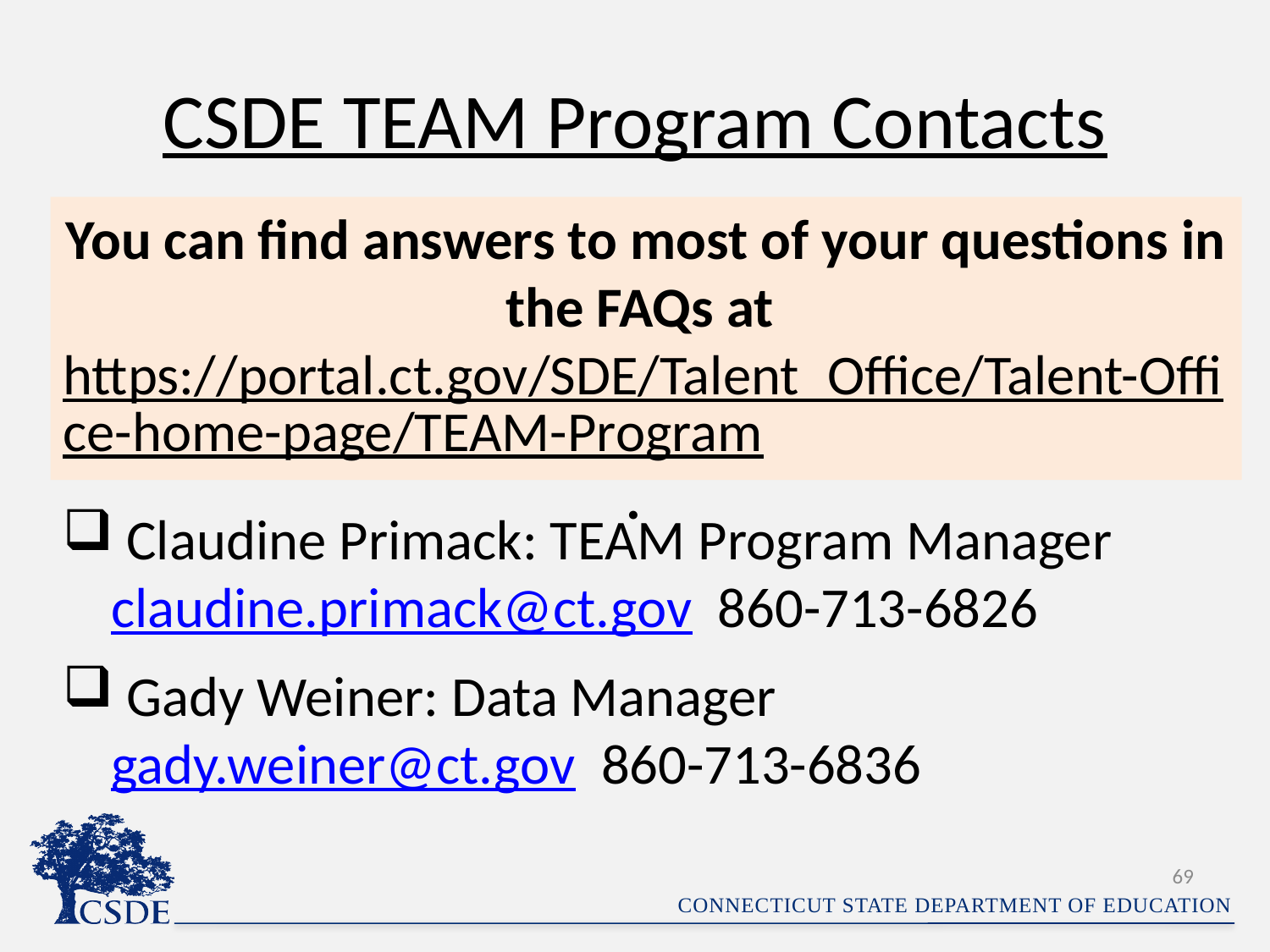

# CSDE TEAM Program Contacts
You can find answers to most of your questions in the FAQs at https://portal.ct.gov/SDE/Talent_Office/Talent-Office-home-page/TEAM-Program.
 Claudine Primack: TEAM Program Manager
claudine.primack@ct.gov  860-713-6826
 Gady Weiner: Data Manager
gady.weiner@ct.gov  860-713-6836

69